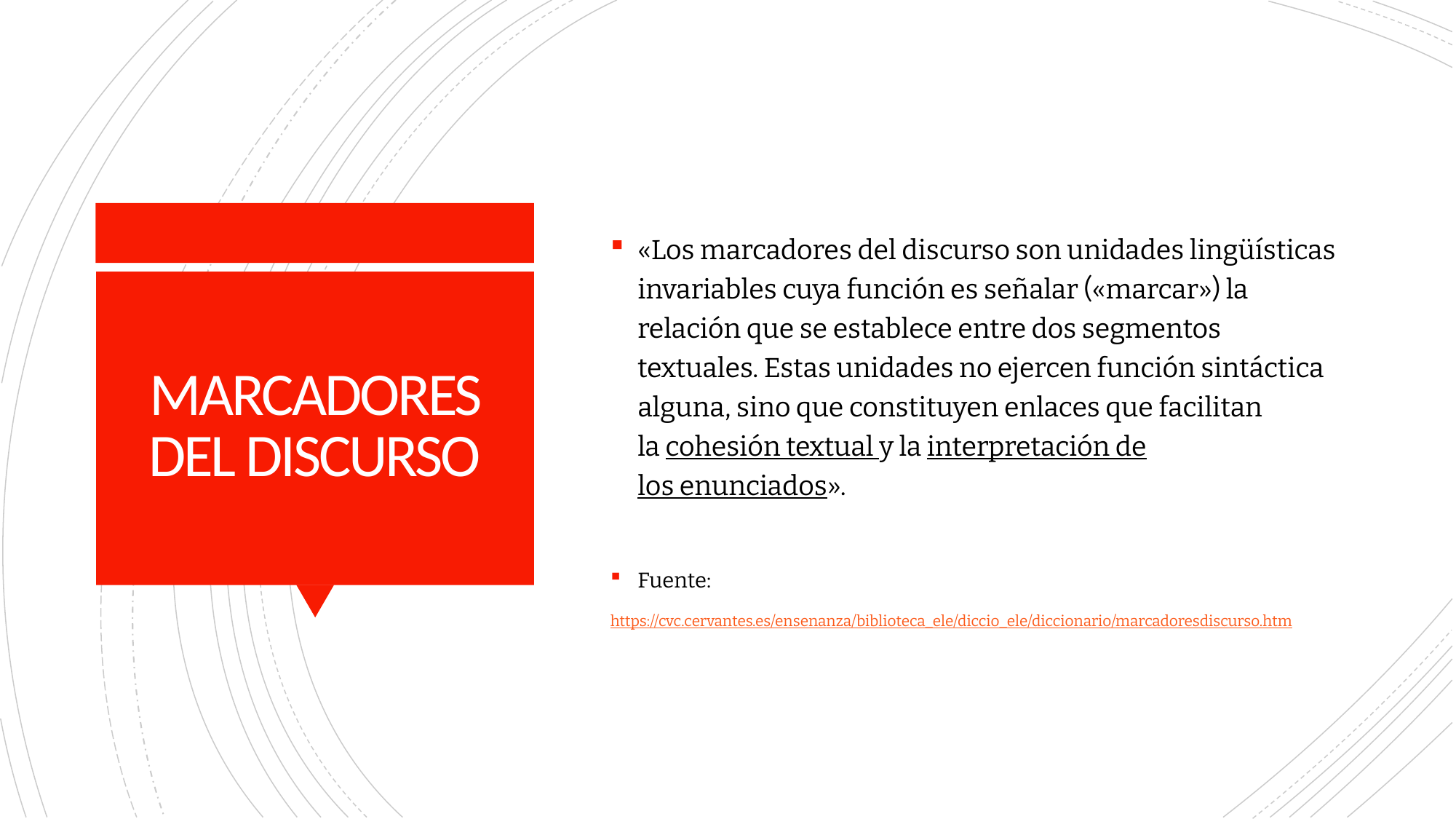

«Los marcadores del discurso son unidades lingüísticas invariables cuya función es señalar («marcar») la relación que se establece entre dos segmentos textuales. Estas unidades no ejercen función sintáctica alguna, sino que constituyen enlaces que facilitan la cohesión textual y la interpretación de los enunciados».

Fuente:
https://cvc.cervantes.es/ensenanza/biblioteca_ele/diccio_ele/diccionario/marcadoresdiscurso.htm
# MARCADORES DEL DISCURSO